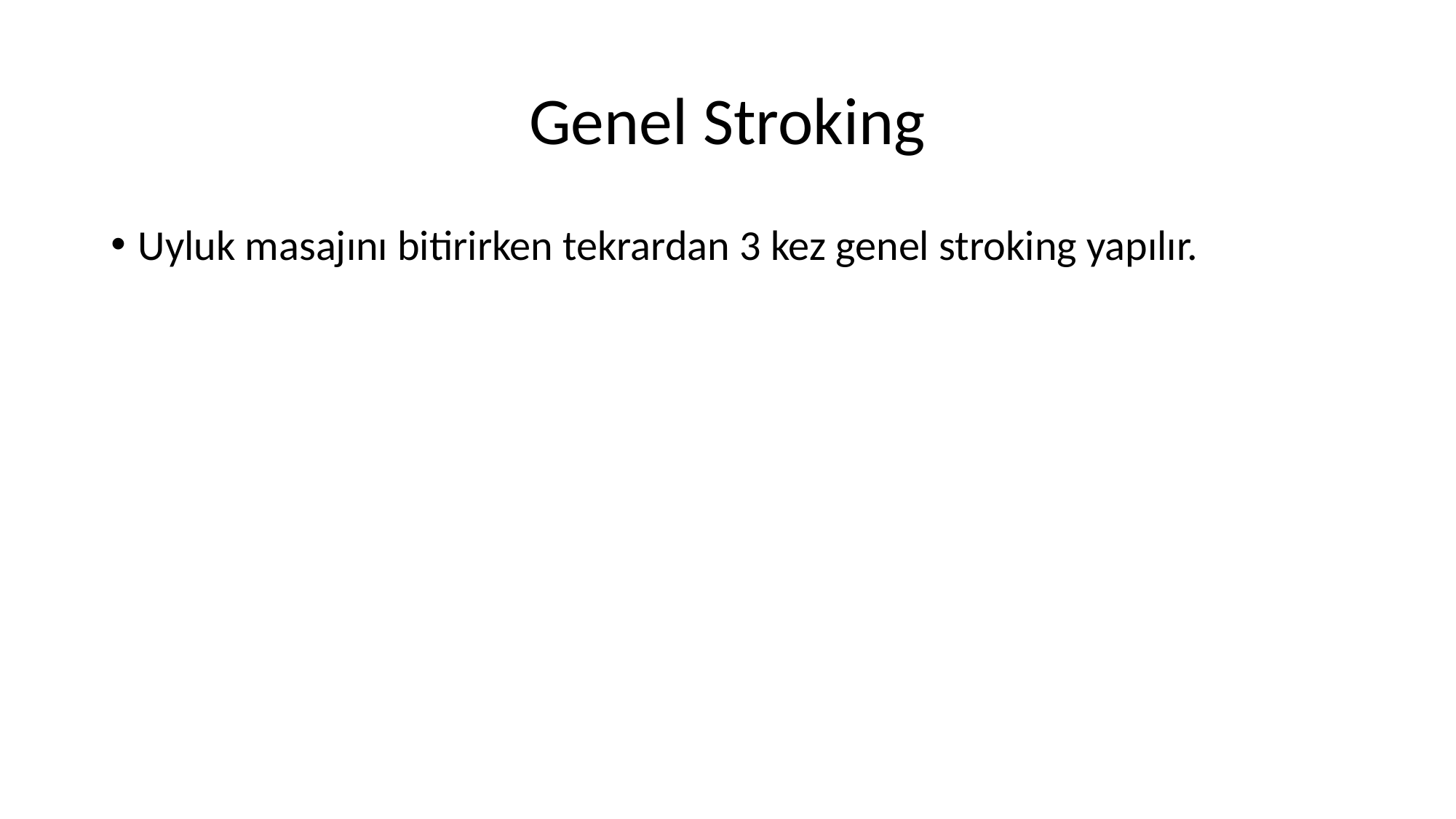

# Genel Stroking
Uyluk masajını bitirirken tekrardan 3 kez genel stroking yapılır.